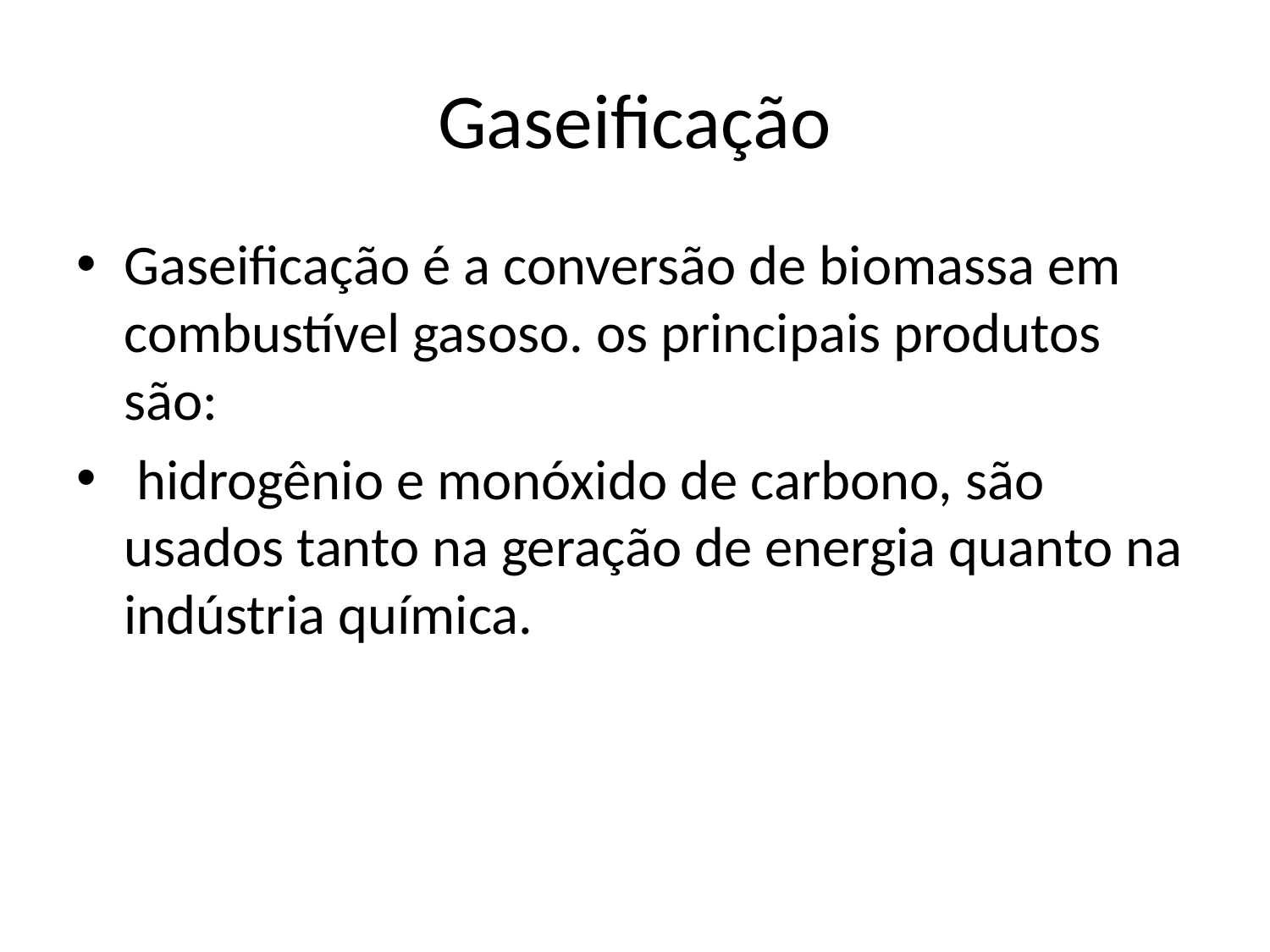

# Gaseificação
Gaseificação é a conversão de biomassa em combustível gasoso. os principais produtos são:
 hidrogênio e monóxido de carbono, são usados tanto na geração de energia quanto na indústria química.